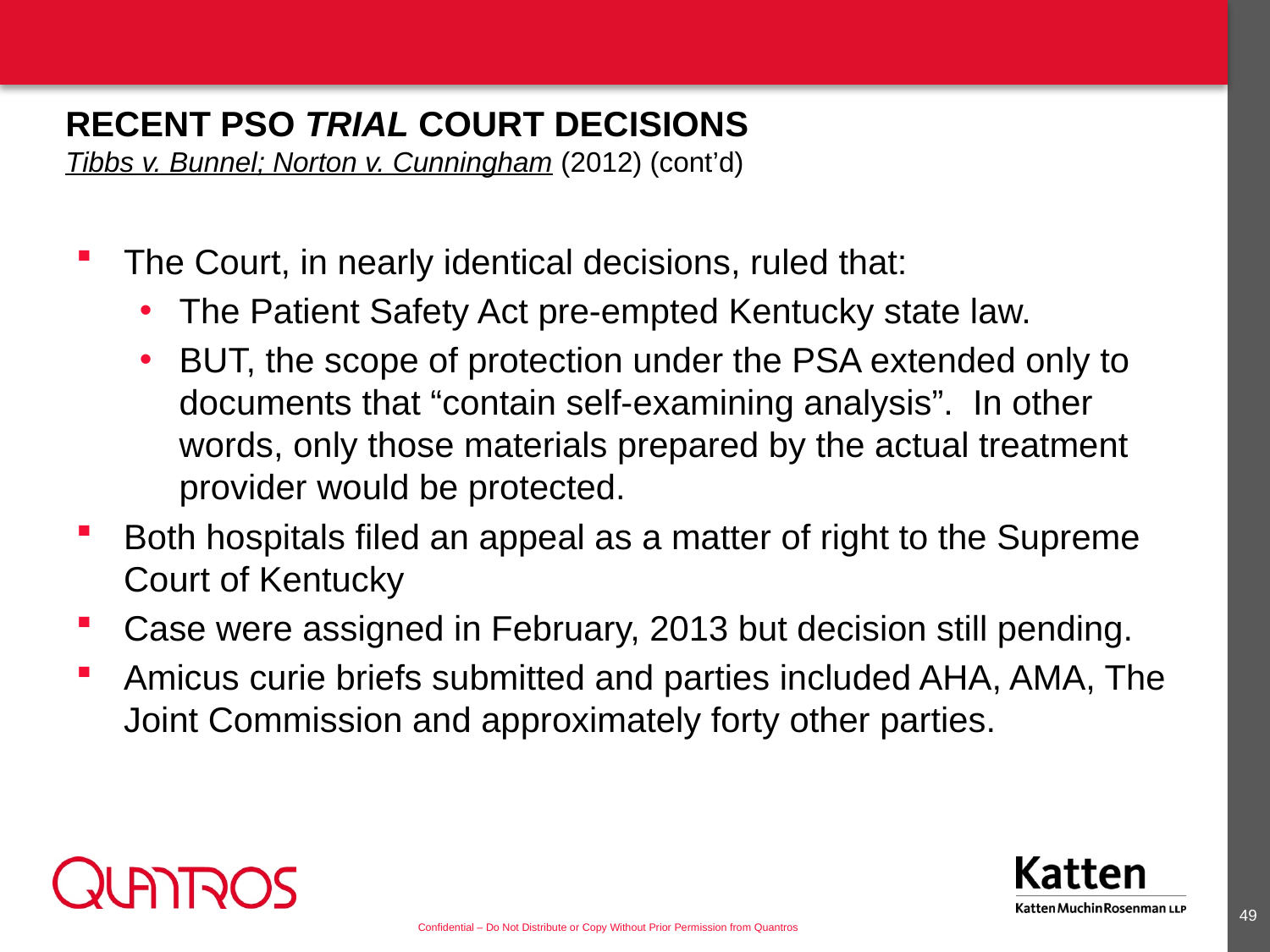

# Recent PSO Trial Court Decisions Tibbs v. Bunnel; Norton v. Cunningham (2012) (cont’d)
The Court, in nearly identical decisions, ruled that:
The Patient Safety Act pre-empted Kentucky state law.
BUT, the scope of protection under the PSA extended only to documents that “contain self-examining analysis”.  In other words, only those materials prepared by the actual treatment provider would be protected.
Both hospitals filed an appeal as a matter of right to the Supreme Court of Kentucky
Case were assigned in February, 2013 but decision still pending.
Amicus curie briefs submitted and parties included AHA, AMA, The Joint Commission and approximately forty other parties.
49